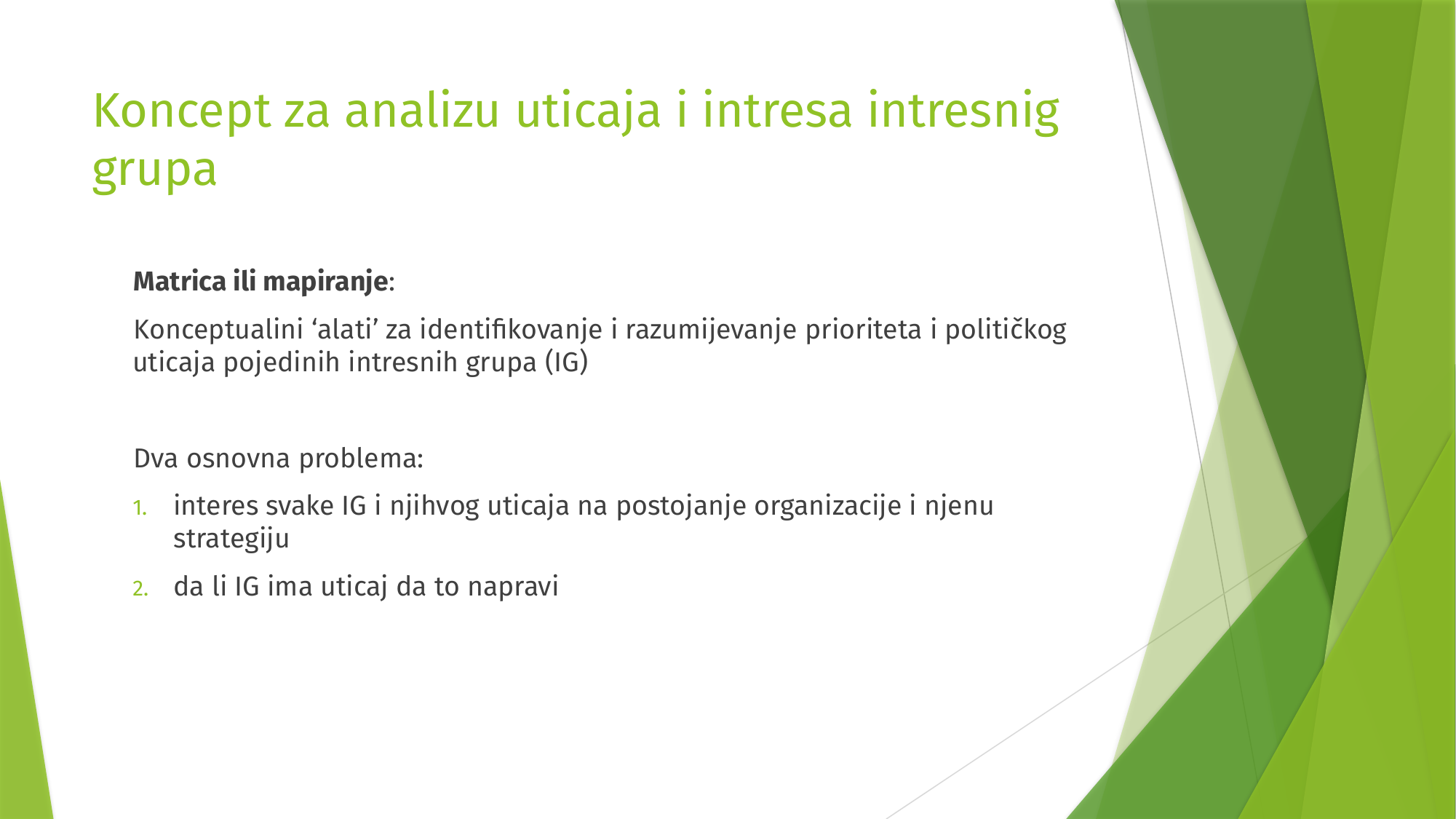

# Koncept za analizu uticaja i intresa intresnig grupa
Matrica ili mapiranje:
Konceptualini ‘alati’ za identifikovanje i razumijevanje prioriteta i političkog uticaja pojedinih intresnih grupa (IG)

Dva osnovna problema:
interes svake IG i njihvog uticaja na postojanje organizacije i njenu strategiju
da li IG ima uticaj da to napravi